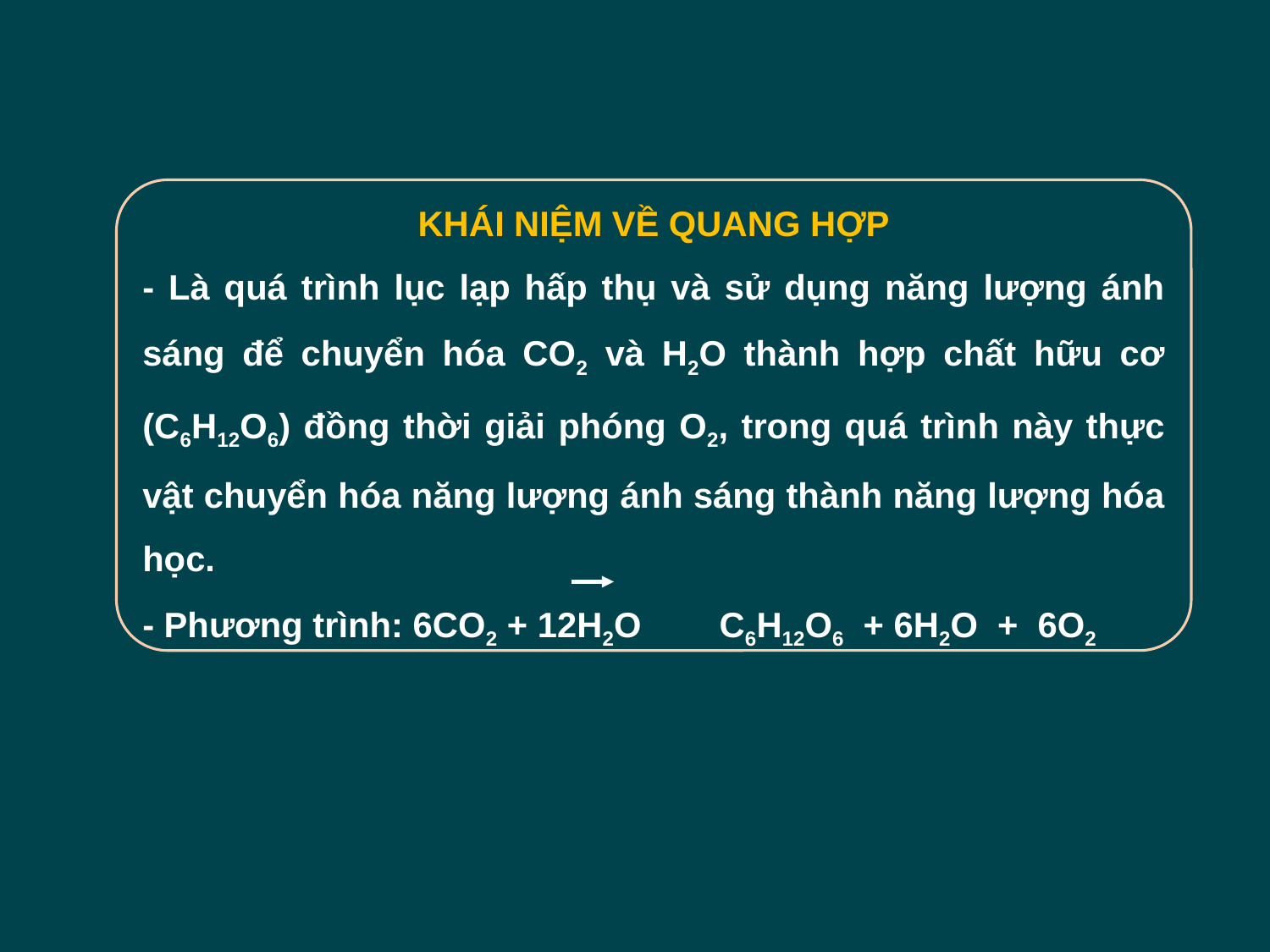

KHÁI NIỆM VỀ QUANG HỢP
- Là quá trình lục lạp hấp thụ và sử dụng năng lượng ánh sáng để chuyển hóa CO2 và H2O thành hợp chất hữu cơ (C6H12O6) đồng thời giải phóng O2, trong quá trình này thực vật chuyển hóa năng lượng ánh sáng thành năng lượng hóa học.
- Phương trình: 6CO2 + 12H2O        C6H12O6  + 6H2O  +  6O2